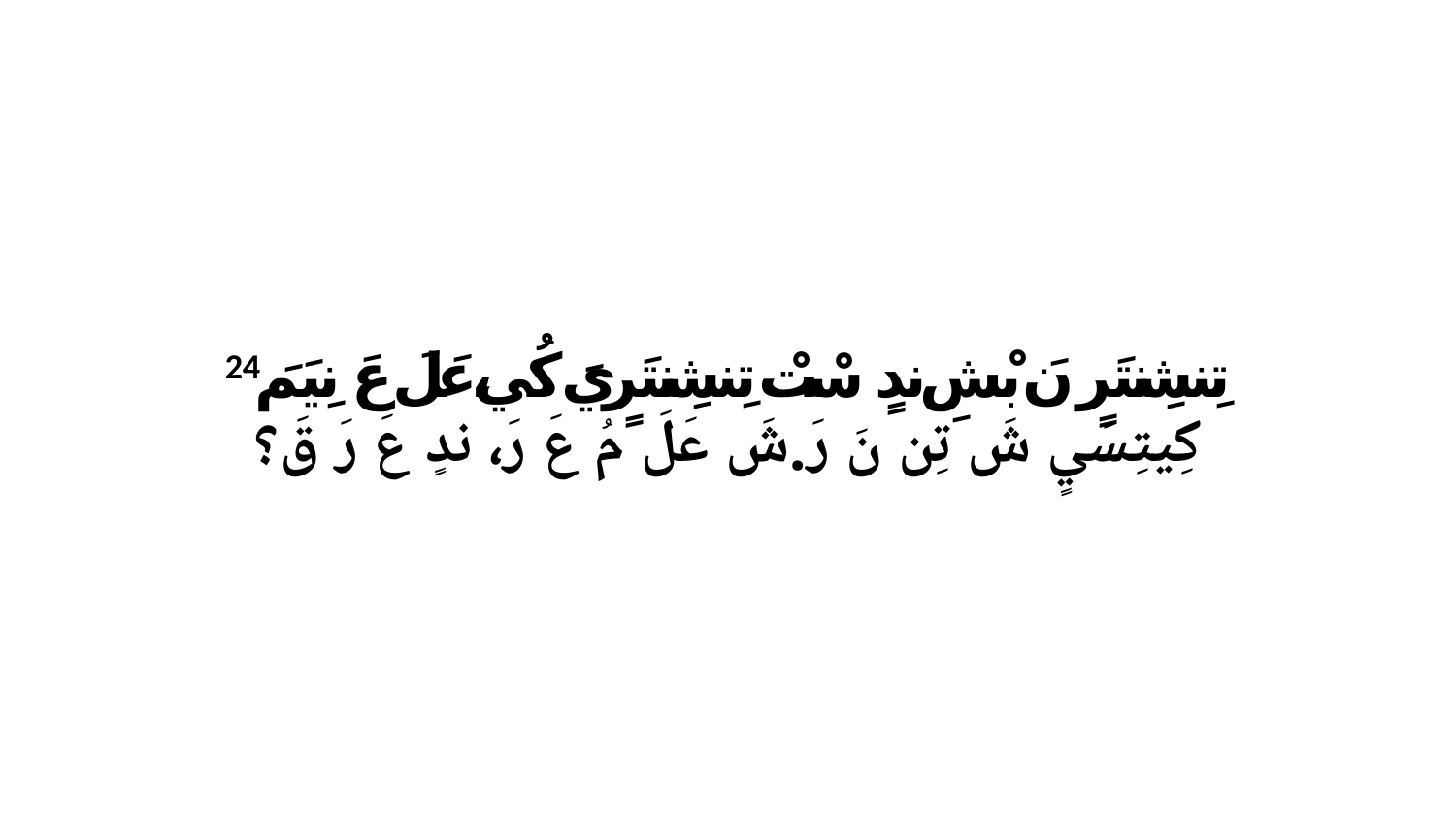

24 تِنشِنتَرٍ نَ بْشِ ندٍ سْتْ تِنشِنتَرٍيَ كُي،عَلَ عَ نِيَمَ كِيتِسَيٍ شَ تِن نَ رَ.شَ عَلَ مُ عَ رَ، ندٍ عَ رَ قَ؟